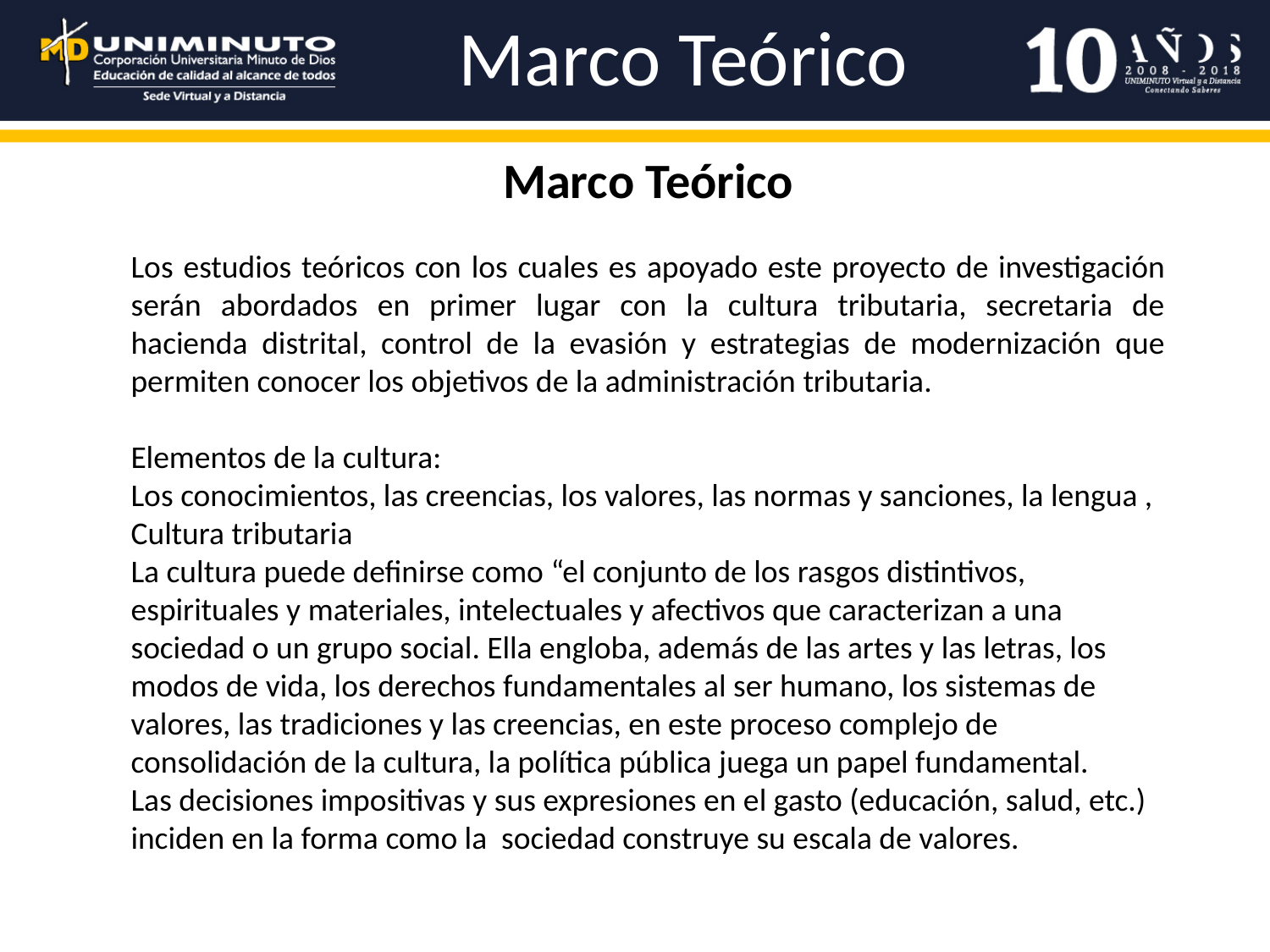

# Marco Teórico
Marco Teórico

Los estudios teóricos con los cuales es apoyado este proyecto de investigación serán abordados en primer lugar con la cultura tributaria, secretaria de hacienda distrital, control de la evasión y estrategias de modernización que permiten conocer los objetivos de la administración tributaria.

Elementos de la cultura:
Los conocimientos, las creencias, los valores, las normas y sanciones, la lengua ,
Cultura tributaria
La cultura puede definirse como “el conjunto de los rasgos distintivos, espirituales y materiales, intelectuales y afectivos que caracterizan a una sociedad o un grupo social. Ella engloba, además de las artes y las letras, los modos de vida, los derechos fundamentales al ser humano, los sistemas de valores, las tradiciones y las creencias, en este proceso complejo de consolidación de la cultura, la política pública juega un papel fundamental.
Las decisiones impositivas y sus expresiones en el gasto (educación, salud, etc.) inciden en la forma como la  sociedad construye su escala de valores.